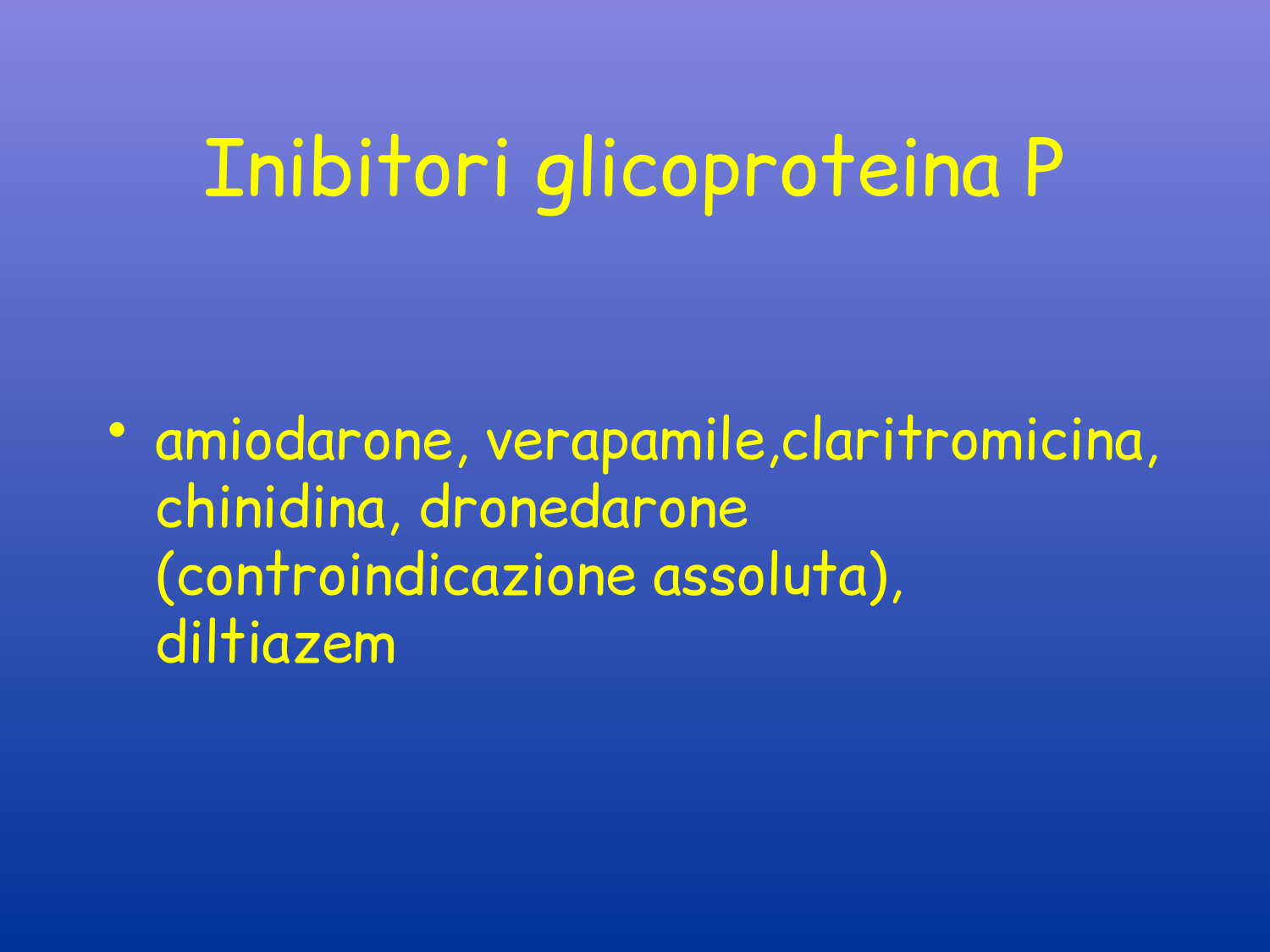

# Inibitori glicoproteina P
amiodarone, verapamile,claritromicina, chinidina, dronedarone (controindicazione assoluta), diltiazem